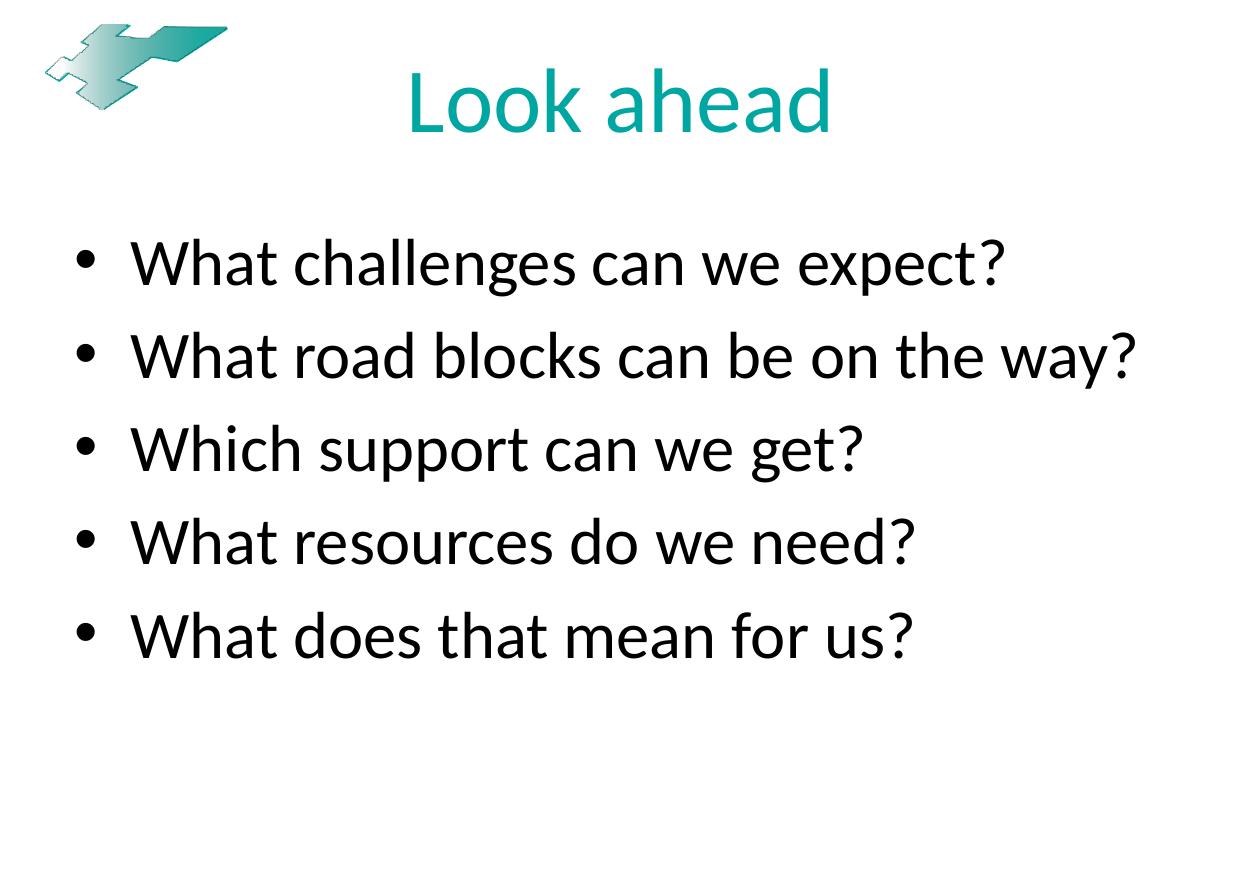

# Look ahead
What challenges can we expect?
What road blocks can be on the way?
Which support can we get?
What resources do we need?
What does that mean for us?